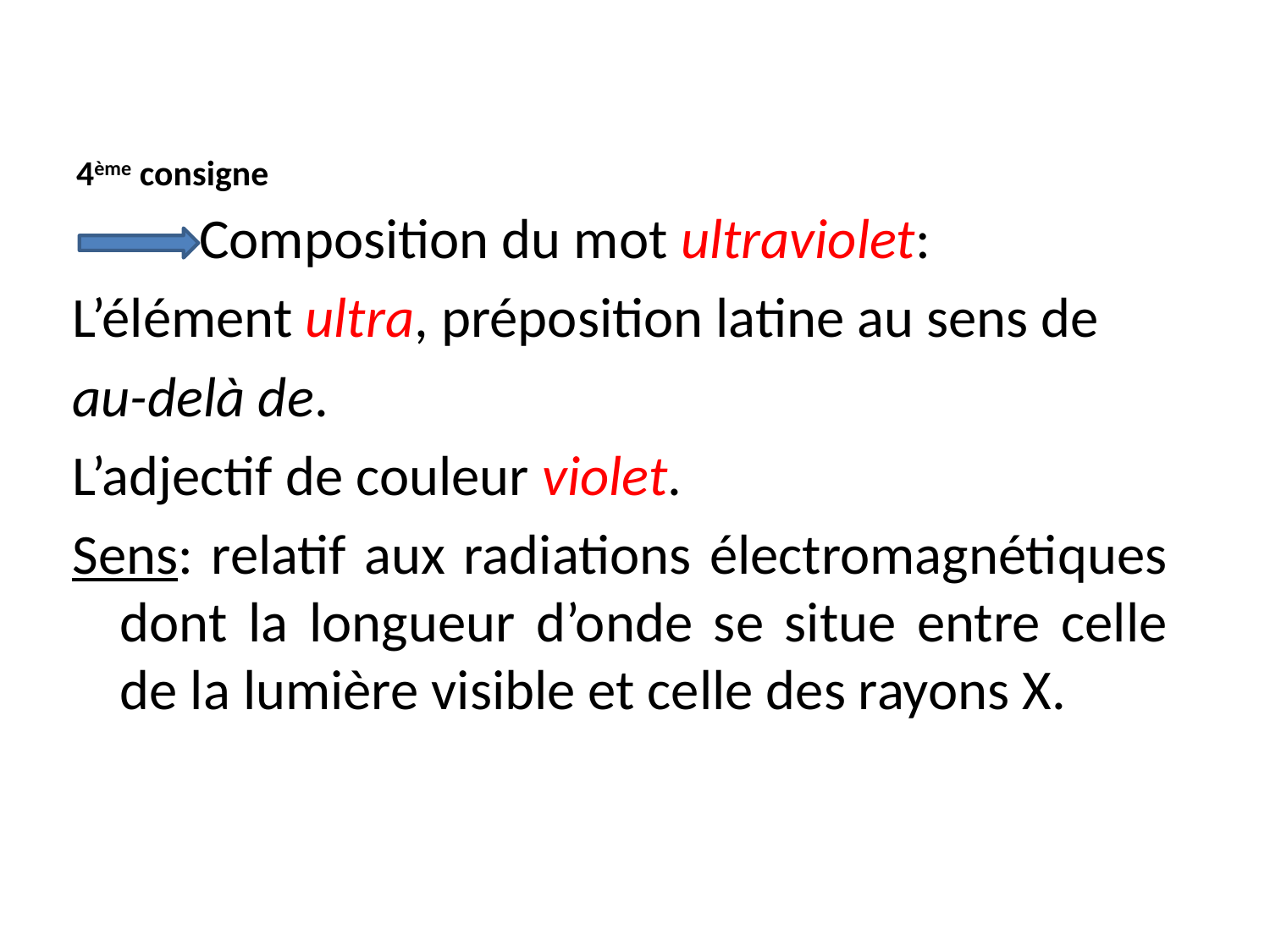

Composition du mot ultraviolet:
L’élément ultra, préposition latine au sens de
au-delà de.
L’adjectif de couleur violet.
Sens: relatif aux radiations électromagnétiques dont la longueur d’onde se situe entre celle de la lumière visible et celle des rayons X.
# 4ème consigne